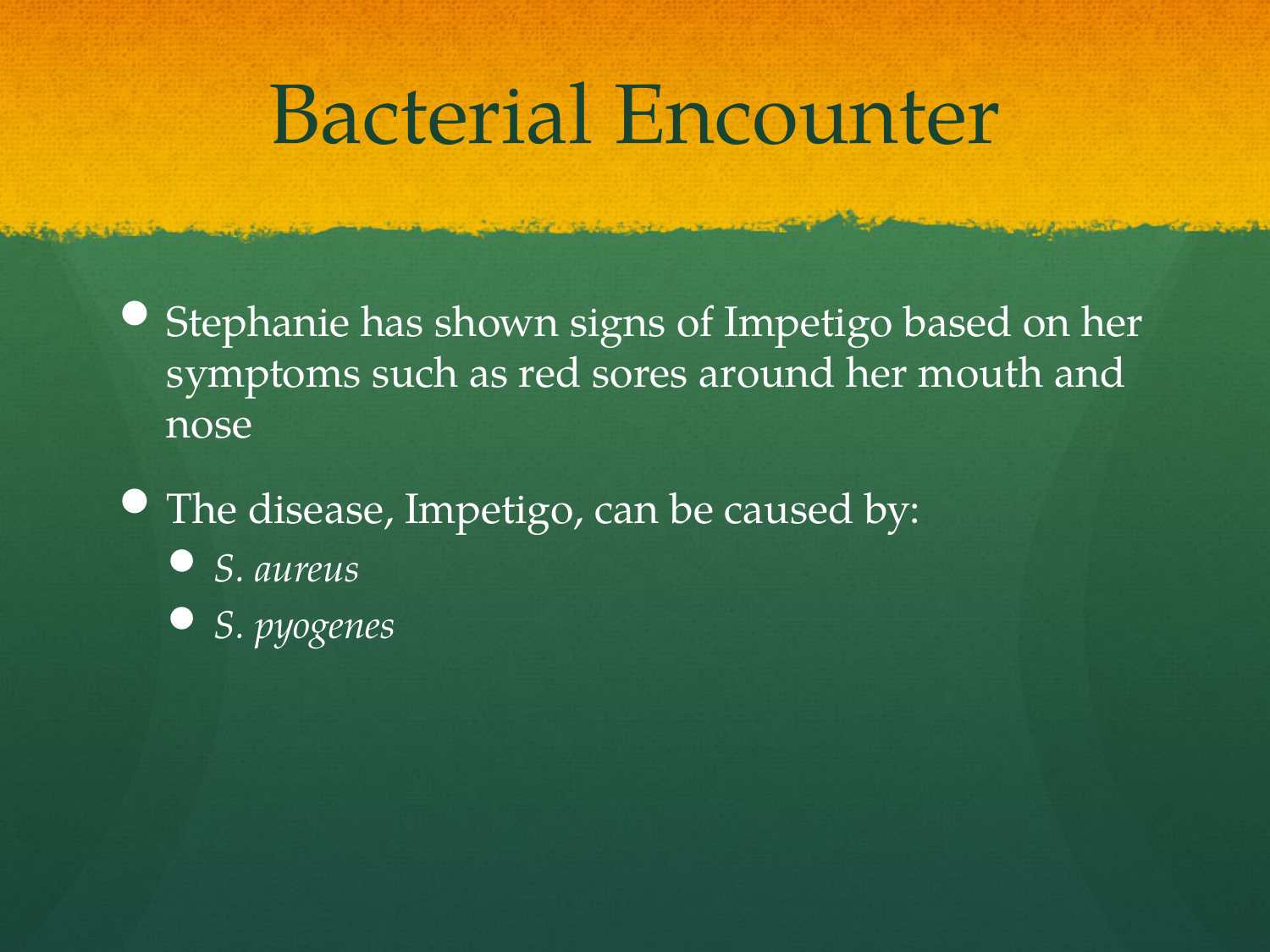

# Bacterial Encounter
Stephanie has shown signs of Impetigo based on her symptoms such as red sores around her mouth and nose
The disease, Impetigo, can be caused by:
S. aureus
S. pyogenes